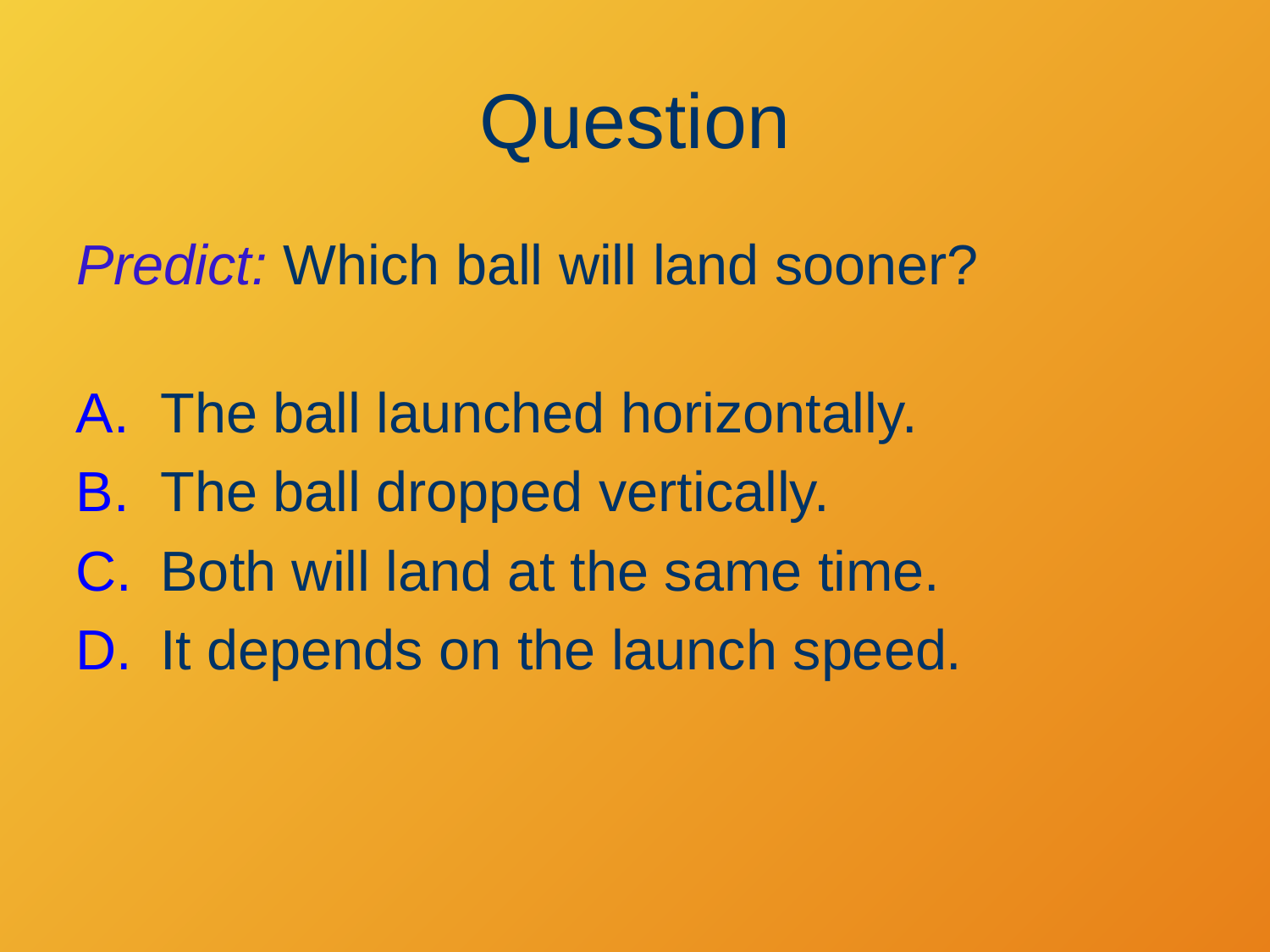

# Question
Predict: Which ball will land sooner?
The ball launched horizontally.
The ball dropped vertically.
Both will land at the same time.
It depends on the launch speed.